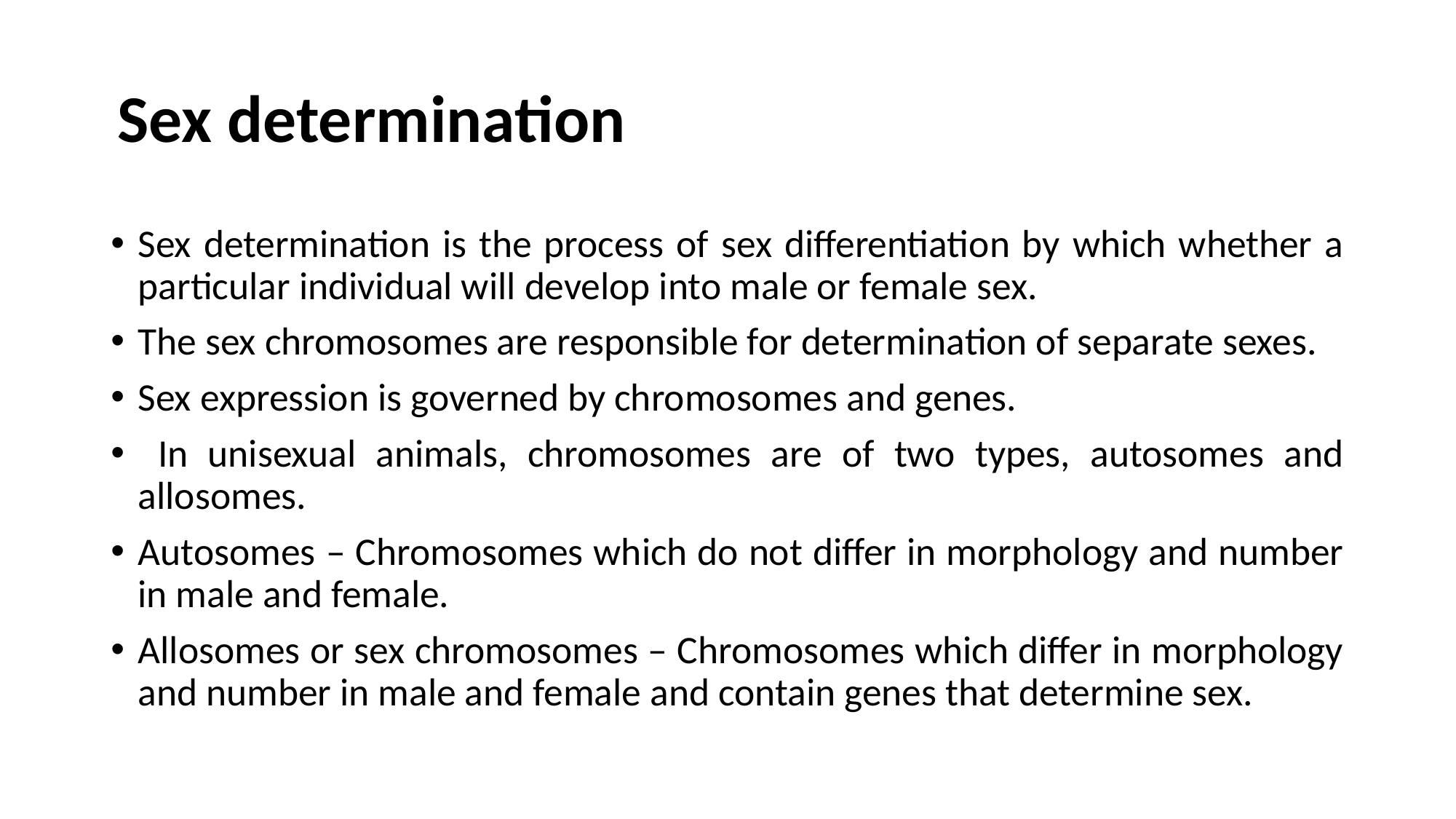

# Sex determination
Sex determination is the process of sex differentiation by which whether a particular individual will develop into male or female sex. ​
The sex chromosomes are responsible for determination of separate sexes.​
Sex expression is governed by chromosomes and genes.​
 In unisexual animals, chromosomes are of two types, autosomes and allosomes. ​
Autosomes – Chromosomes which do not differ in morphology and number in male and female. ​
Allosomes or sex chromosomes – Chromosomes which differ in morphology and number in male and female and contain genes that determine sex.​